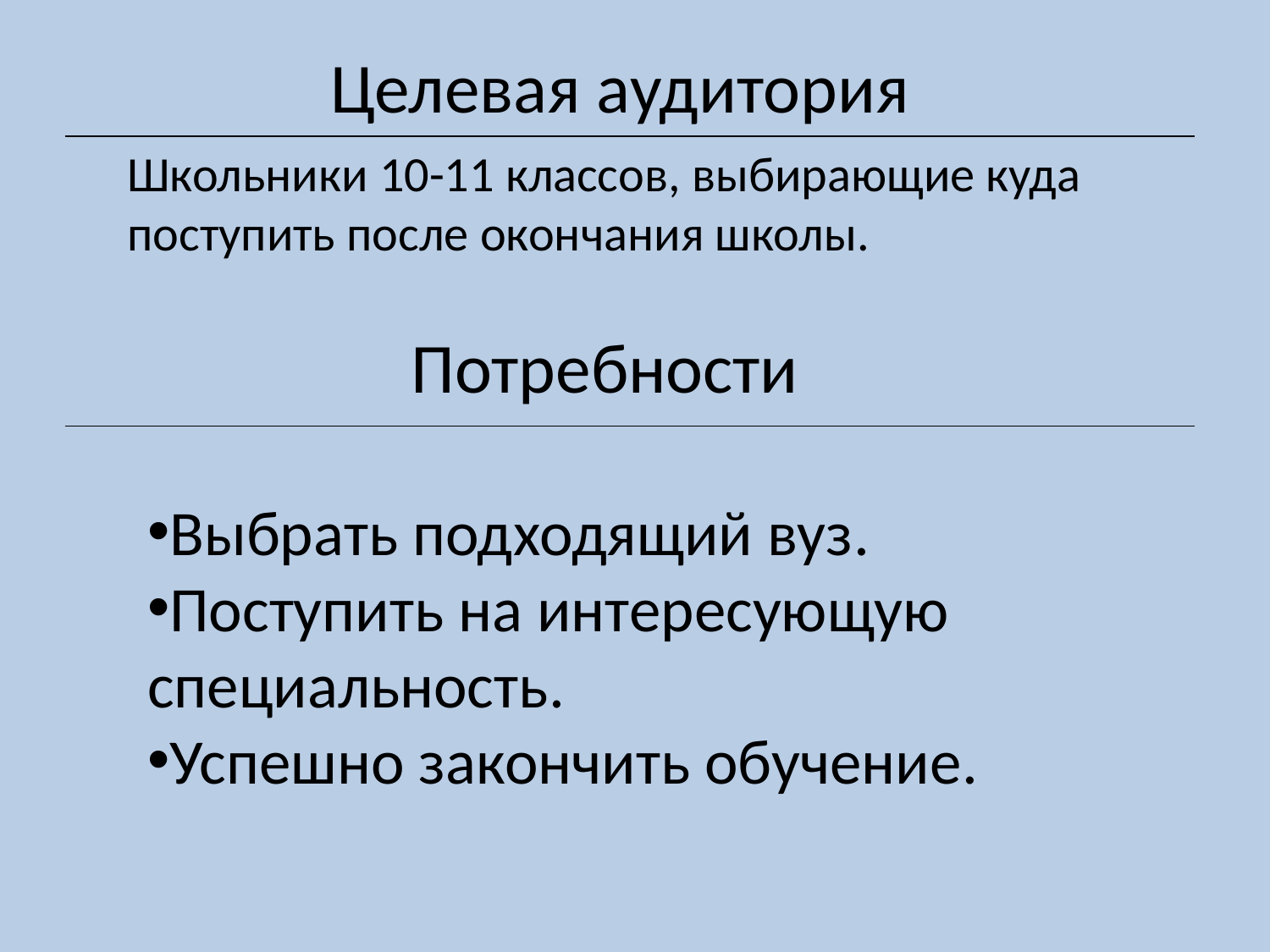

Целевая аудитория
Школьники 10-11 классов, выбирающие куда поступить после окончания школы.
Потребности
Выбрать подходящий вуз.
Поступить на интересующую специальность.
Успешно закончить обучение.